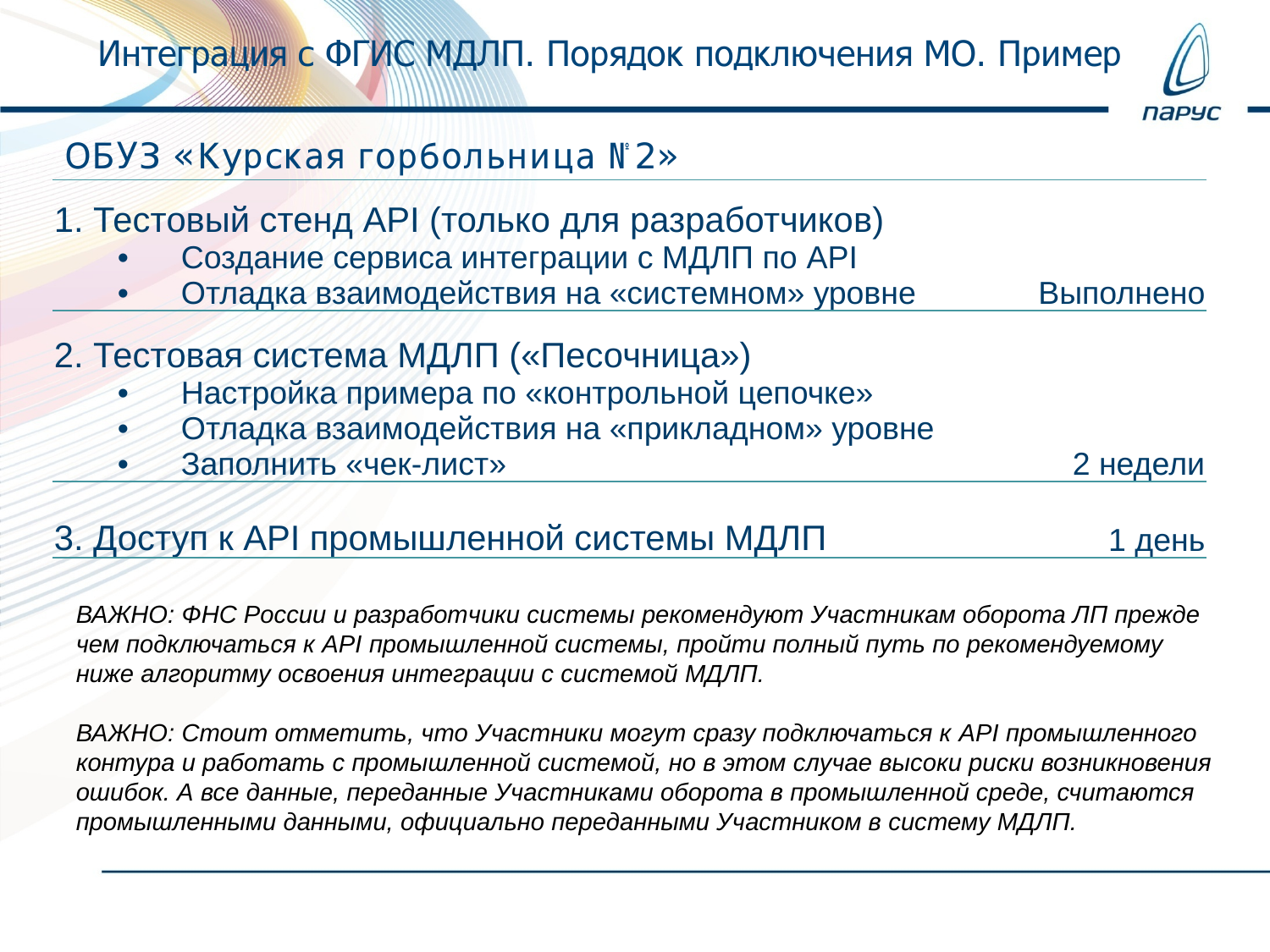

# Интеграция с ФГИС МДЛП. Порядок подключения МО. Пример
ОБУЗ «Курская горбольница №2»
| 1. Тестовый стенд API (только для разработчиков) Создание сервиса интеграции с МДЛП по API Отладка взаимодействия на «системном» уровне | Выполнено |
| --- | --- |
| 2. Тестовая система МДЛП («Песочница») Настройка примера по «контрольной цепочке» Отладка взаимодействия на «прикладном» уровне Заполнить «чек-лист» | 2 недели |
| 3. Доступ к API промышленной системы МДЛП | 1 день |
ВАЖНО: ФНС России и разработчики системы рекомендуют Участникам оборота ЛП прежде чем подключаться к API промышленной системы, пройти полный путь по рекомендуемому ниже алгоритму освоения интеграции с системой МДЛП.

ВАЖНО: Стоит отметить, что Участники могут сразу подключаться к API промышленного контура и работать с промышленной системой, но в этом случае высоки риски возникновения ошибок. А все данные, переданные Участниками оборота в промышленной среде, считаются промышленными данными, официально переданными Участником в систему МДЛП.